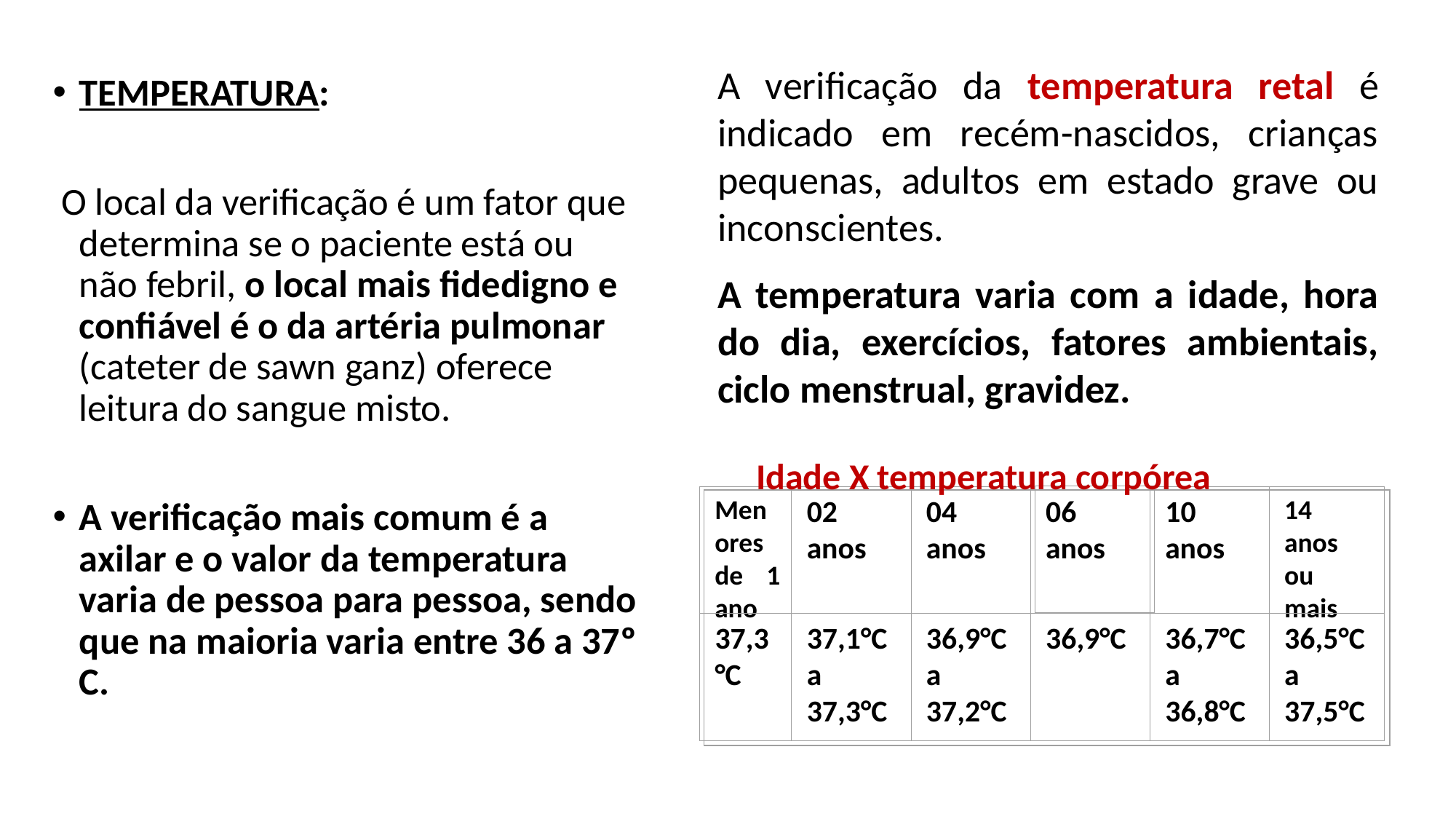

A verificação da temperatura retal é indicado em recém-nascidos, crianças pequenas, adultos em estado grave ou inconscientes.
A temperatura varia com a idade, hora do dia, exercícios, fatores ambientais, ciclo menstrual, gravidez.
TEMPERATURA:

 O local da verificação é um fator que determina se o paciente está ou não febril, o local mais fidedigno e confiável é o da artéria pulmonar (cateter de sawn ganz) oferece leitura do sangue misto.

A verificação mais comum é a axilar e o valor da temperatura varia de pessoa para pessoa, sendo que na maioria varia entre 36 a 37º C.

Idade X temperatura corpórea

06 anos

Menores de 1 ano

02 anos

04 anos

10 anos

14 anos ou mais

37,3°C

37,1°C a 37,3°C

36,9°C a 37,2°C

36,9°C

36,7°C a 36,8°C

36,5°C a 37,5°C